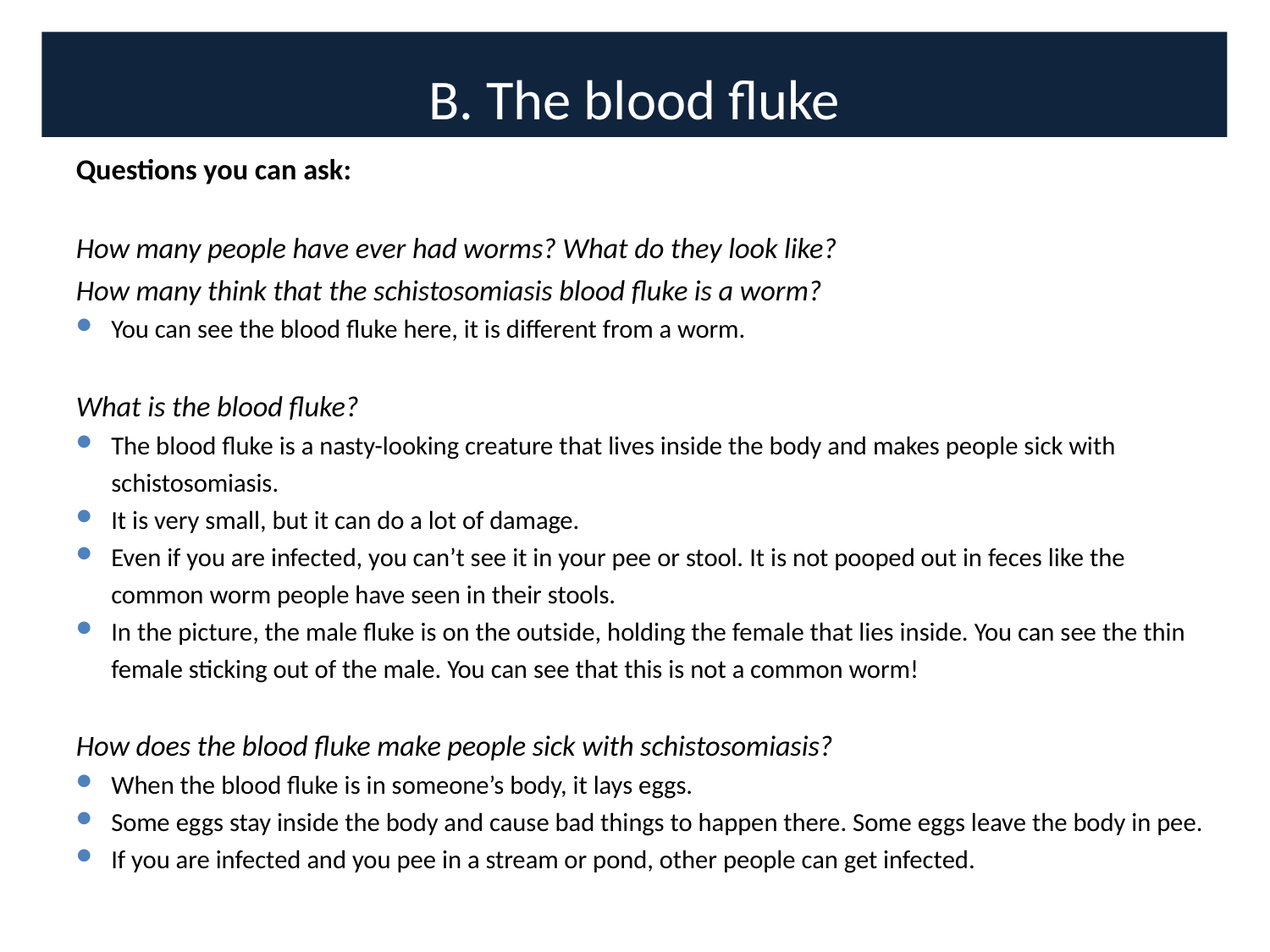

# B. The blood fluke
Questions you can ask:

How many people have ever had worms? What do they look like?
How many think that the schistosomiasis blood fluke is a worm?
You can see the blood fluke here, it is different from a worm.

What is the blood fluke?
The blood fluke is a nasty-looking creature that lives inside the body and makes people sick with schistosomiasis.
It is very small, but it can do a lot of damage.
Even if you are infected, you can’t see it in your pee or stool. It is not pooped out in feces like the common worm people have seen in their stools.
In the picture, the male fluke is on the outside, holding the female that lies inside. You can see the thin female sticking out of the male. You can see that this is not a common worm!

How does the blood fluke make people sick with schistosomiasis?
When the blood fluke is in someone’s body, it lays eggs.
Some eggs stay inside the body and cause bad things to happen there. Some eggs leave the body in pee.
If you are infected and you pee in a stream or pond, other people can get infected.